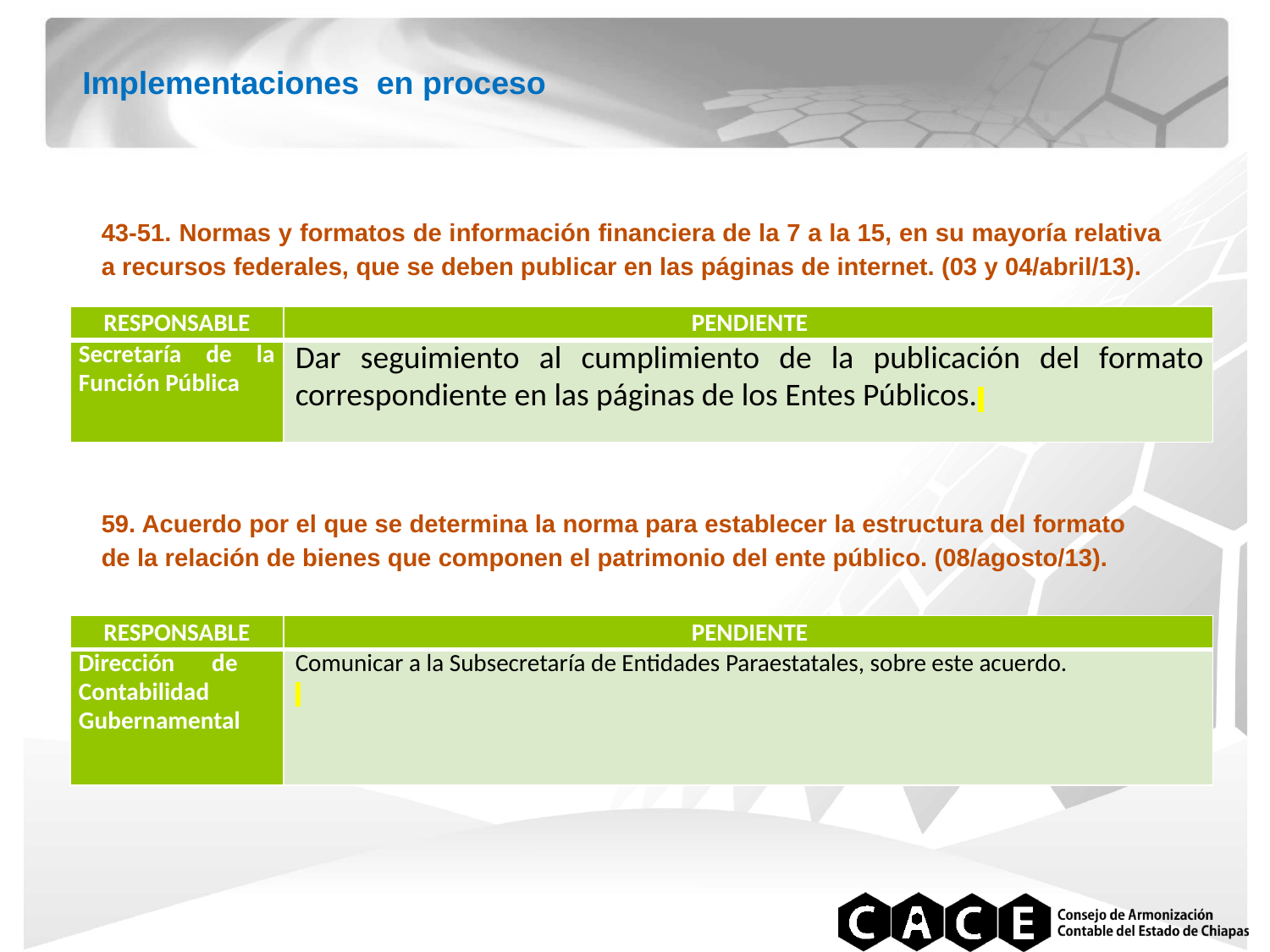

Implementaciones  en proceso
43-51. Normas y formatos de información financiera de la 7 a la 15, en su mayoría relativa a recursos federales, que se deben publicar en las páginas de internet. (03 y 04/abril/13).
| RESPONSABLE | PENDIENTE |
| --- | --- |
| Secretaría de la Función Pública | Dar seguimiento al cumplimiento de la publicación del formato correspondiente en las páginas de los Entes Públicos. |
59. Acuerdo por el que se determina la norma para establecer la estructura del formato de la relación de bienes que componen el patrimonio del ente público. (08/agosto/13).
| RESPONSABLE | PENDIENTE |
| --- | --- |
| Dirección de Contabilidad Gubernamental | Comunicar a la Subsecretaría de Entidades Paraestatales, sobre este acuerdo. |